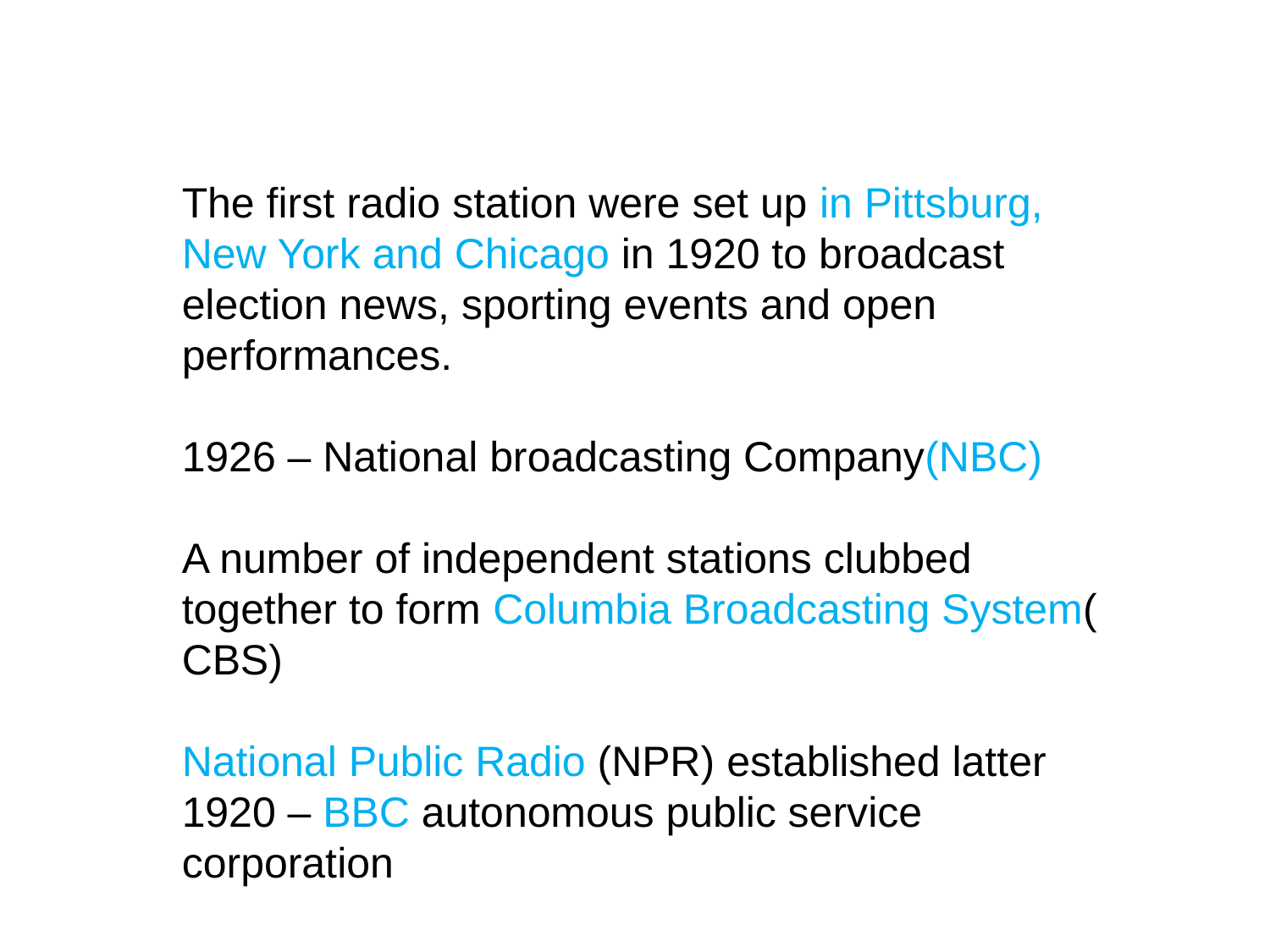

The first radio station were set up in Pittsburg, New York and Chicago in 1920 to broadcast election news, sporting events and open performances.

1926 – National broadcasting Company(NBC)

A number of independent stations clubbed together to form Columbia Broadcasting System( CBS)

National Public Radio (NPR) established latter
1920 – BBC autonomous public service corporation